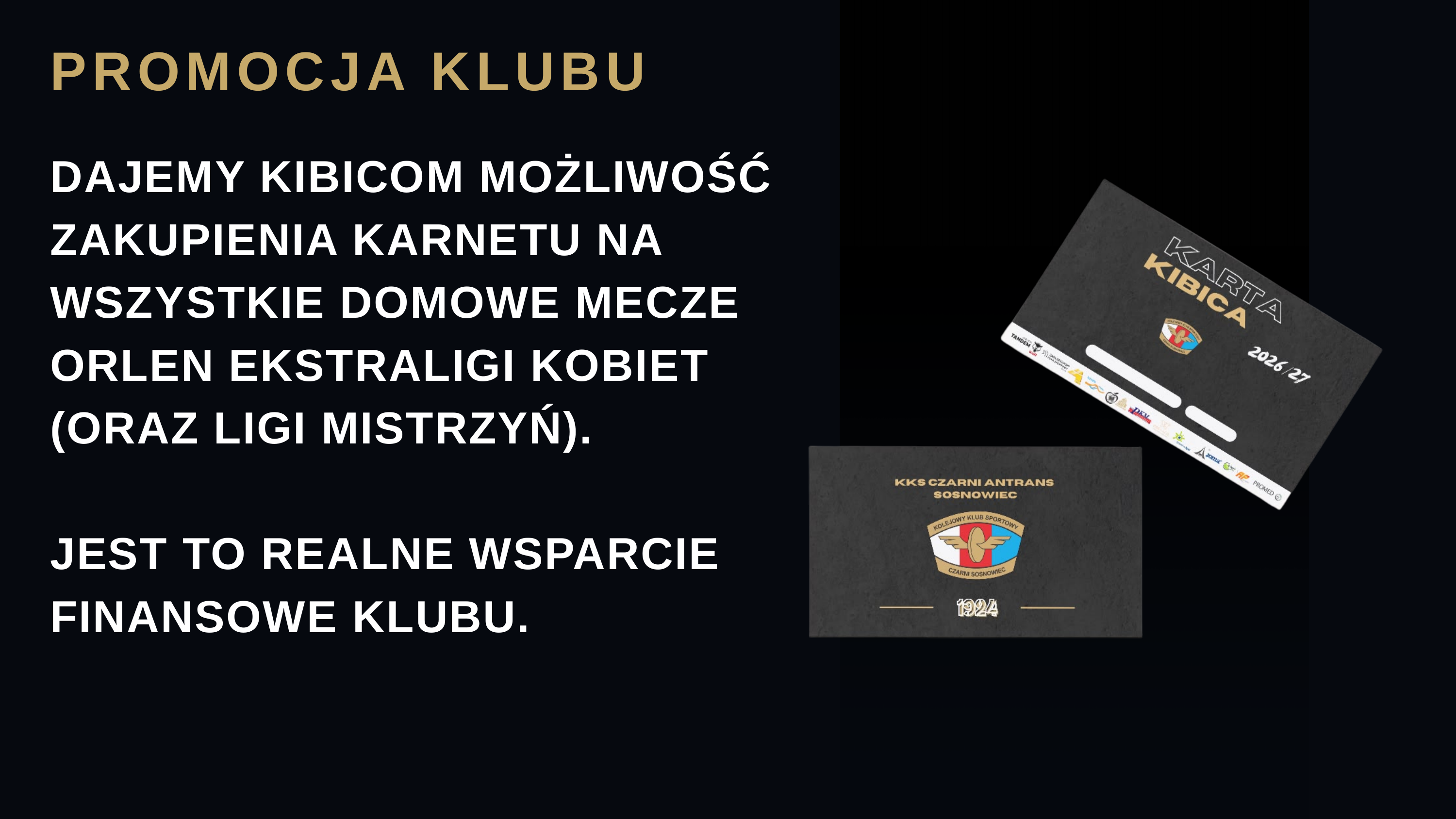

PROMOCJA KLUBU
DAJEMY KIBICOM MOŻLIWOŚĆ ZAKUPIENIA KARNETU NA WSZYSTKIE DOMOWE MECZE ORLEN EKSTRALIGI KOBIET (ORAZ LIGI MISTRZYŃ).

JEST TO REALNE WSPARCIE FINANSOWE KLUBU.